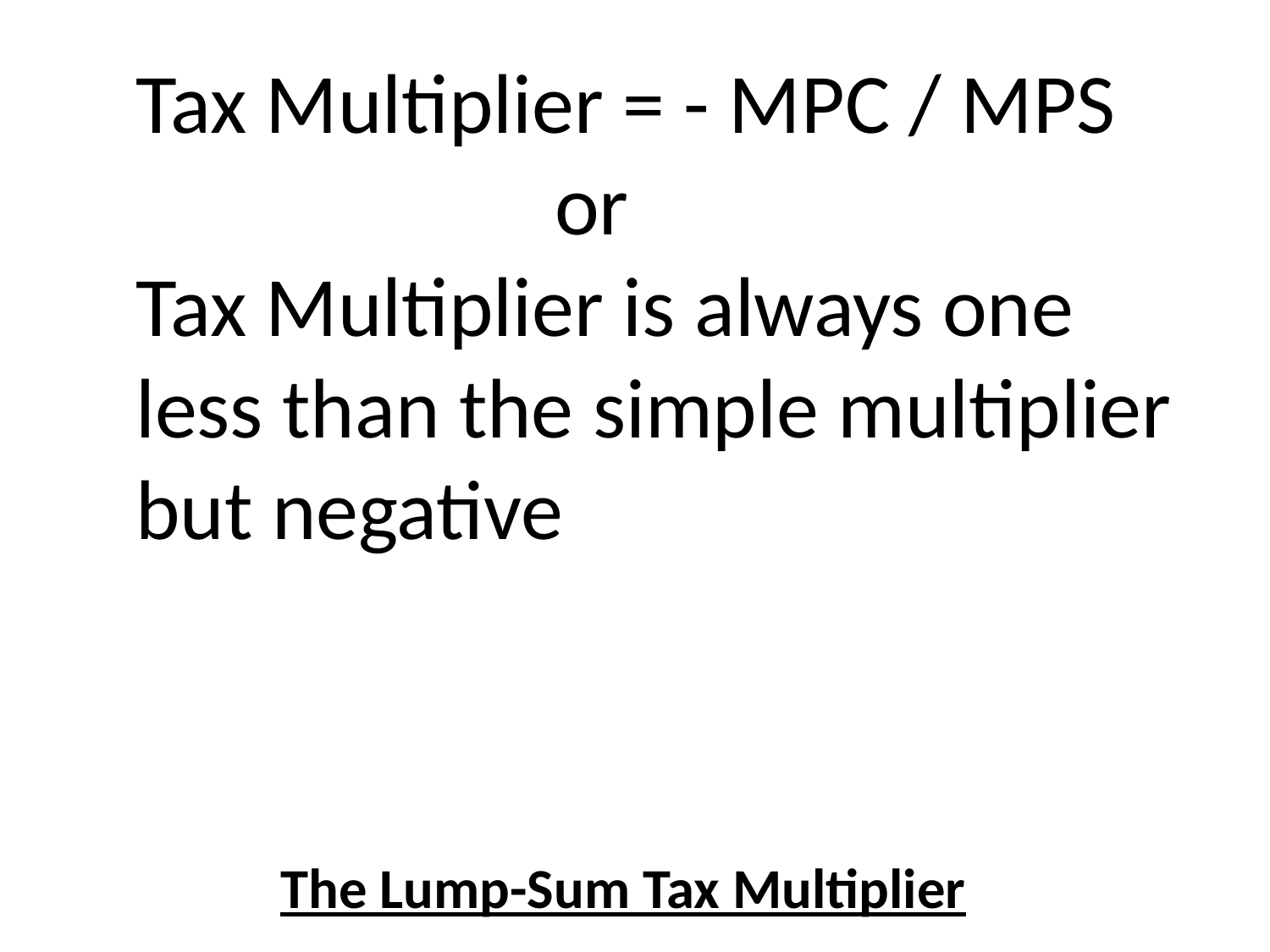

Tax Multiplier = - MPC / MPS
                      or
Tax Multiplier is always one
less than the simple multiplier
but negative
The Lump-Sum Tax Multiplier